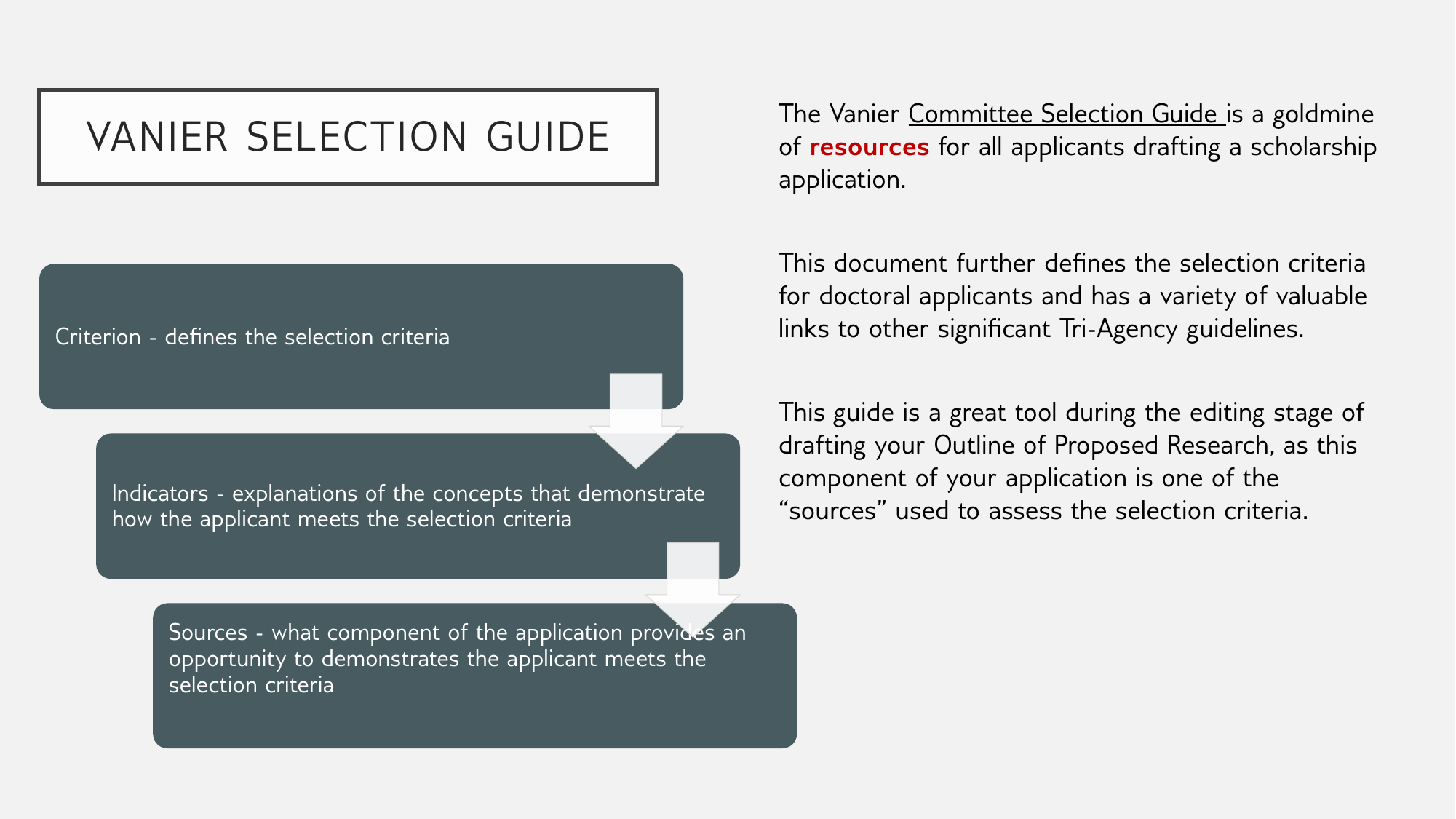

The Vanier Committee Selection Guide is a goldmine of resources for all applicants drafting a scholarship application.

This document further defines the selection criteria for doctoral applicants and has a variety of valuable links to other significant Tri-Agency guidelines.

This guide is a great tool during the editing stage of drafting your Outline of Proposed Research, as this component of your application is one of the “sources” used to assess the selection criteria.

# Vanier Selection guide
Criterion - defines the selection criteria
Indicators - explanations of the concepts that demonstrate how the applicant meets the selection criteria
Sources - what component of the application provides an opportunity to demonstrates the applicant meets the selection criteria